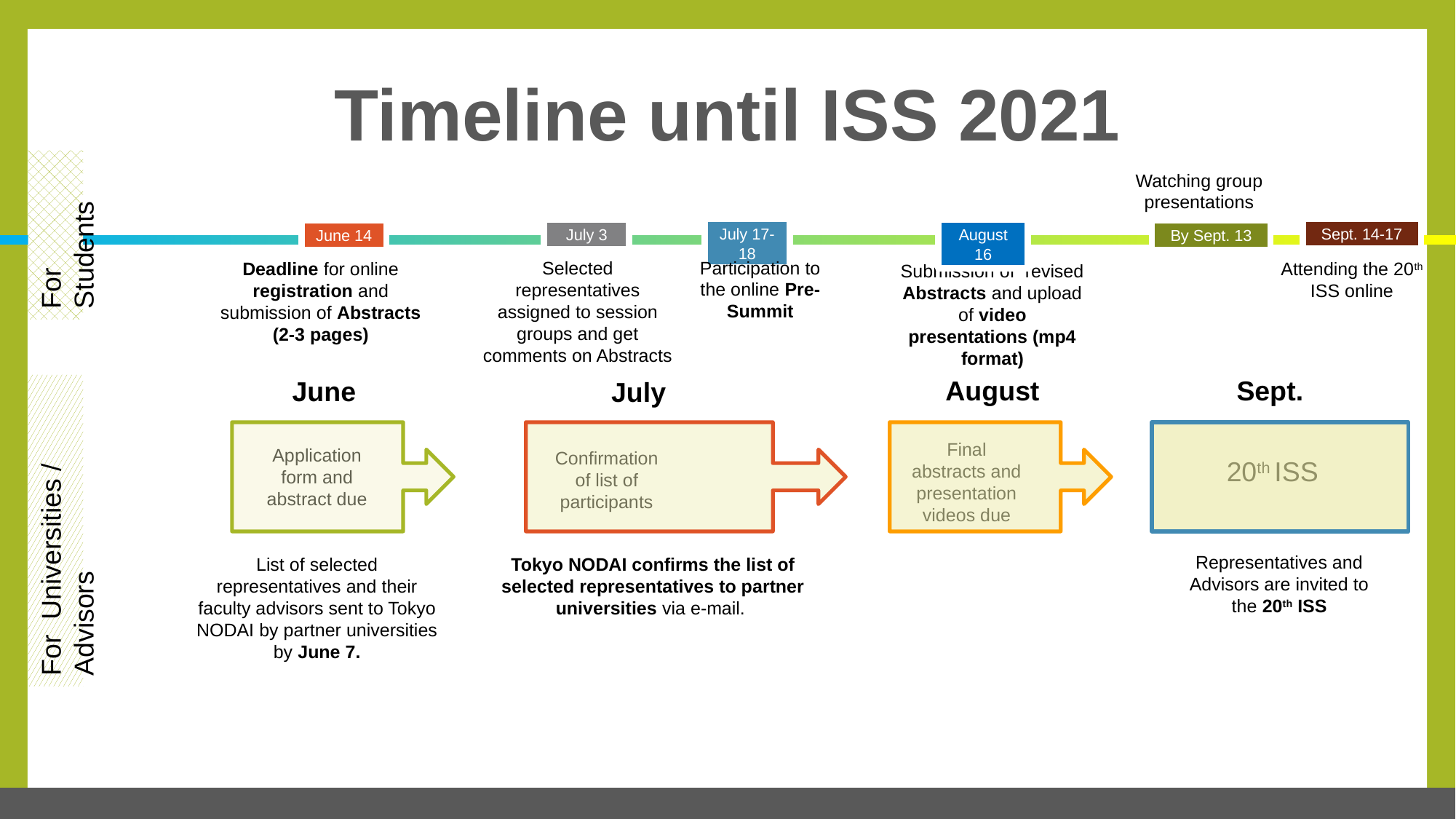

# Timeline until ISS 2021
For  Students
Watching group presentations
July 17-18
Sept. 14-17
July 3
August 16
June 14
By Sept. 13

Participation to the online Pre-Summit
Selected representatives assigned to session groups and get comments on Abstracts
Deadline for online registration and submission of Abstracts (2-3 pages)
Attending the 20th ISS online
Submission of  revised Abstracts and upload of video presentations (mp4 format)
August
Sept.
June
July
For  Universities / Advisors

Final abstracts and presentation videos due
Application form and abstract due
Confirmation of list of participants
20th ISS
Representatives and Advisors are invited to the 20th ISS
List of selected representatives and their faculty advisors sent to Tokyo NODAI by partner universities by June 7.
Tokyo NODAI confirms the list of selected representatives to partner universities via e-mail.